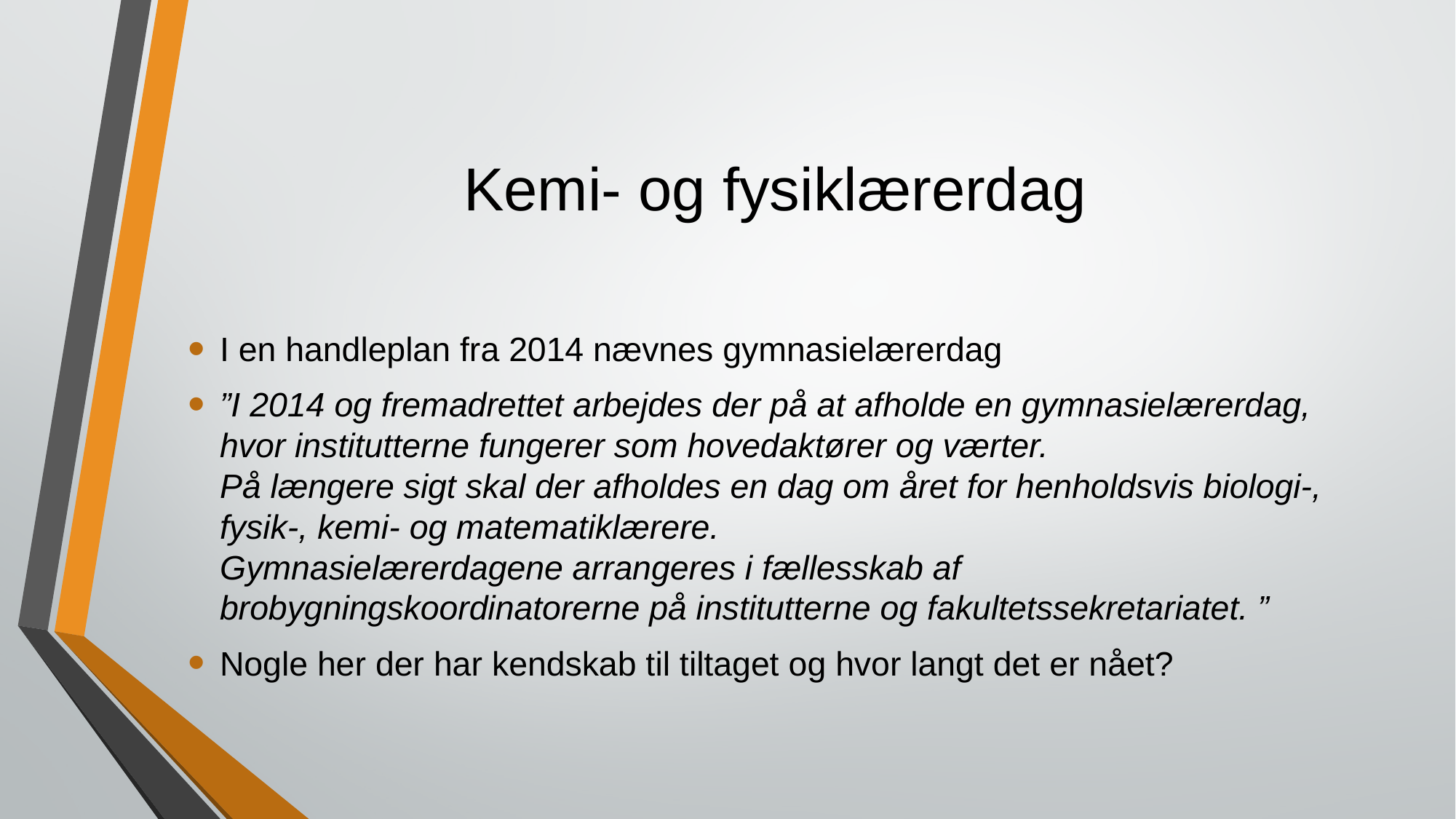

# Kemi- og fysiklærerdag
I en handleplan fra 2014 nævnes gymnasielærerdag
”I 2014 og fremadrettet arbejdes der på at afholde en gymnasielærerdag,
hvor institutterne fungerer som hovedaktører og værter.
På længere sigt skal der afholdes en dag om året for henholdsvis biologi-,
fysik-, kemi- og matematiklærere.
Gymnasielærerdagene arrangeres i fællesskab af brobygningskoordinatorerne på institutterne og fakultetssekretariatet. ”
Nogle her der har kendskab til tiltaget og hvor langt det er nået?